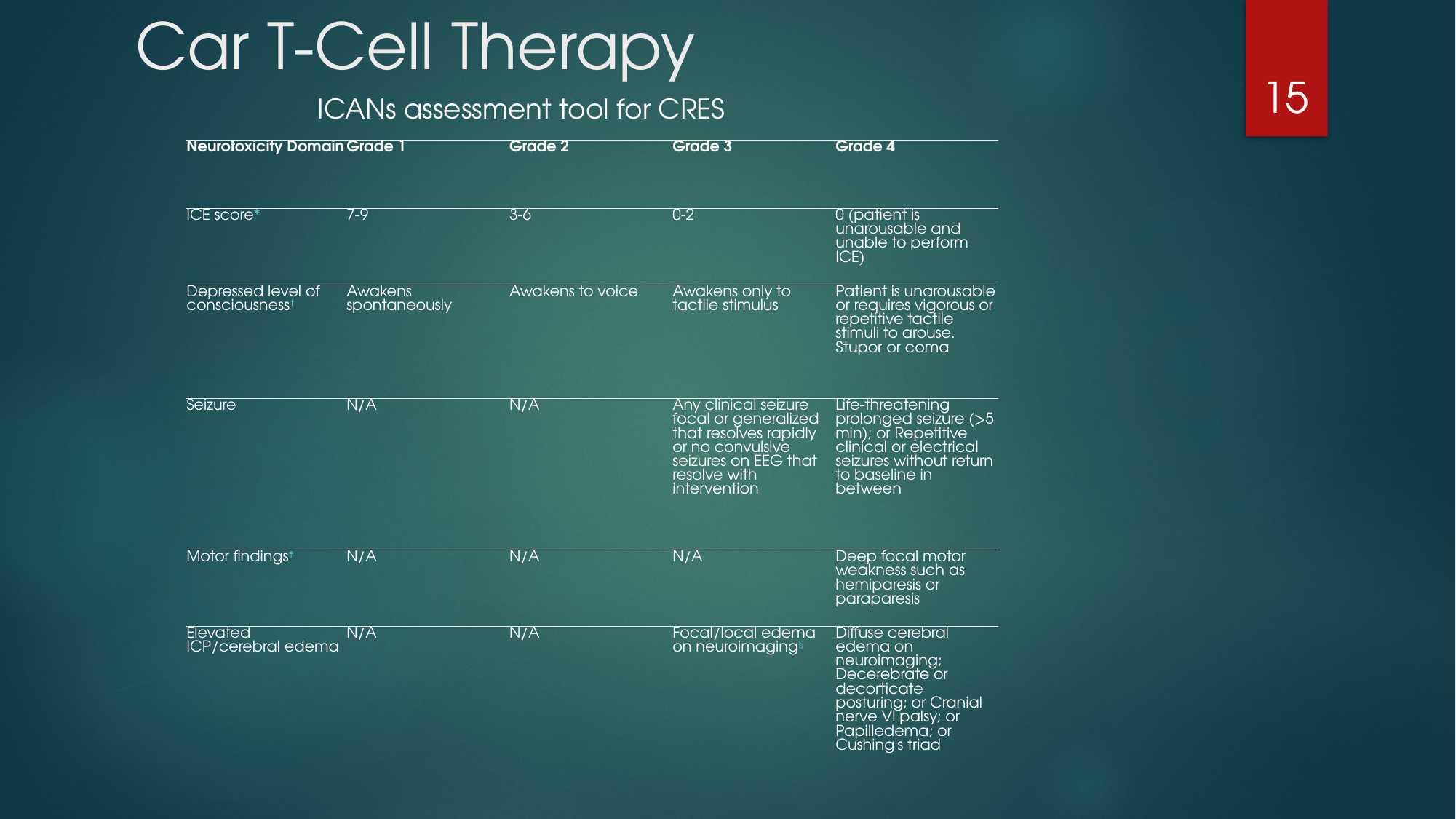

# Car T-Cell Therapy
15
ICANs assessment tool for CRES
| Neurotoxicity Domain | Grade 1 | Grade 2 | Grade 3 | Grade 4 |
| --- | --- | --- | --- | --- |
| ICE score\* | 7-9 | 3-6 | 0-2 | 0 (patient is unarousable and unable to perform ICE) |
| Depressed level of consciousness† | Awakens spontaneously | Awakens to voice | Awakens only to tactile stimulus | Patient is unarousable or requires vigorous or repetitive tactile stimuli to arouse. Stupor or coma |
| Seizure | N/A | N/A | Any clinical seizure focal or generalized that resolves rapidly or no convulsive seizures on EEG that resolve with intervention | Life-threatening prolonged seizure (>5 min); or Repetitive clinical or electrical seizures without return to baseline in between |
| Motor findings‡ | N/A | N/A | N/A | Deep focal motor weakness such as hemiparesis or paraparesis |
| Elevated ICP/cerebral edema | N/A | N/A | Focal/local edema on neuroimaging§ | Diffuse cerebral edema on neuroimaging; Decerebrate or decorticate posturing; or Cranial nerve VI palsy; or Papilledema; or Cushing's triad |